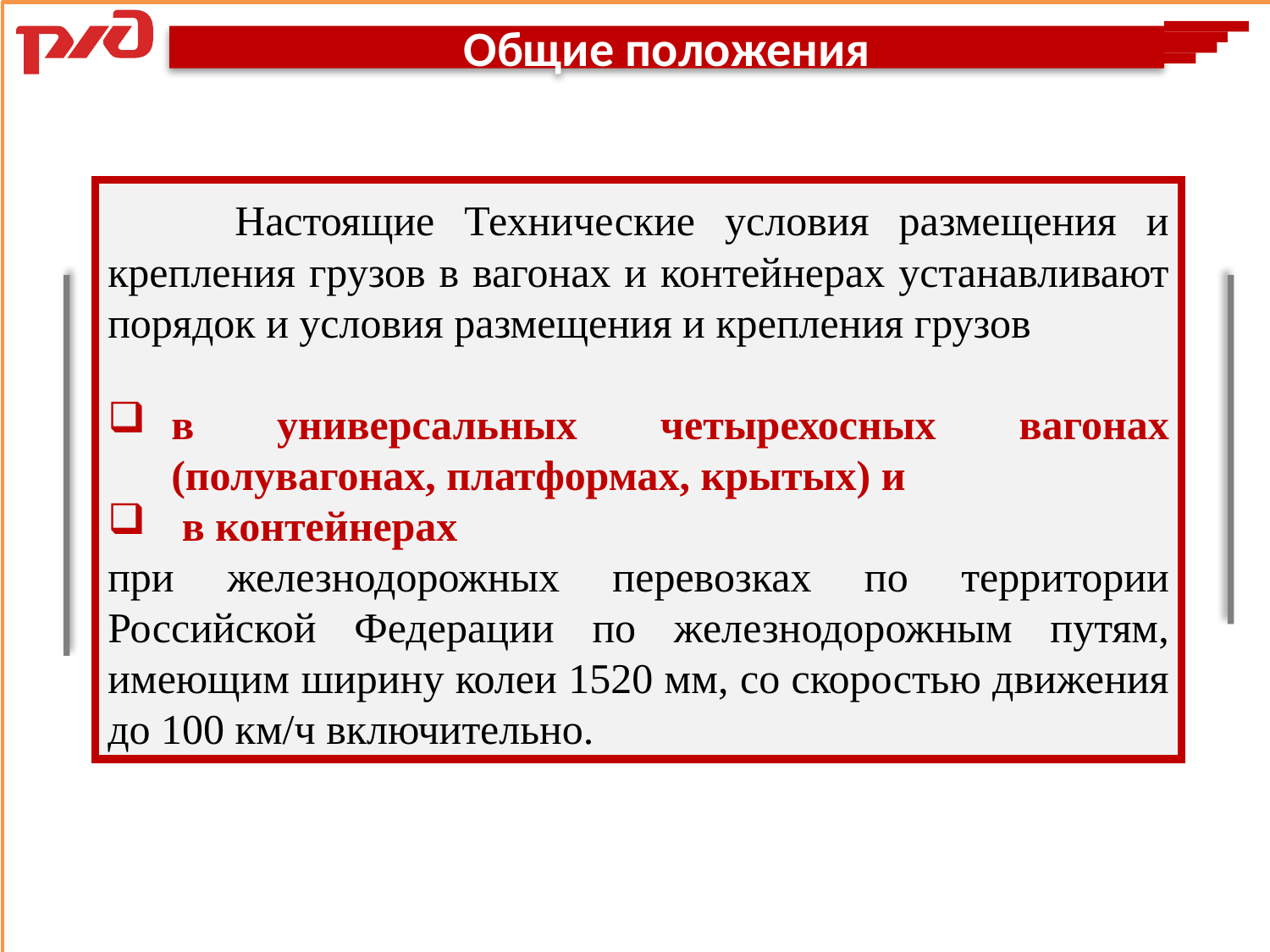

Общие положения

	Настоящие Технические условия размещения и крепления грузов в вагонах и контейнерах устанавливают порядок и условия размещения и крепления грузов

в универсальных четырехосных вагонах (полувагонах, платформах, крытых) и
 в контейнерах
при железнодорожных перевозках по территории Российской Федерации по железнодорожным путям, имеющим ширину колеи 1520 мм, со скоростью движения до 100 км/ч включительно.